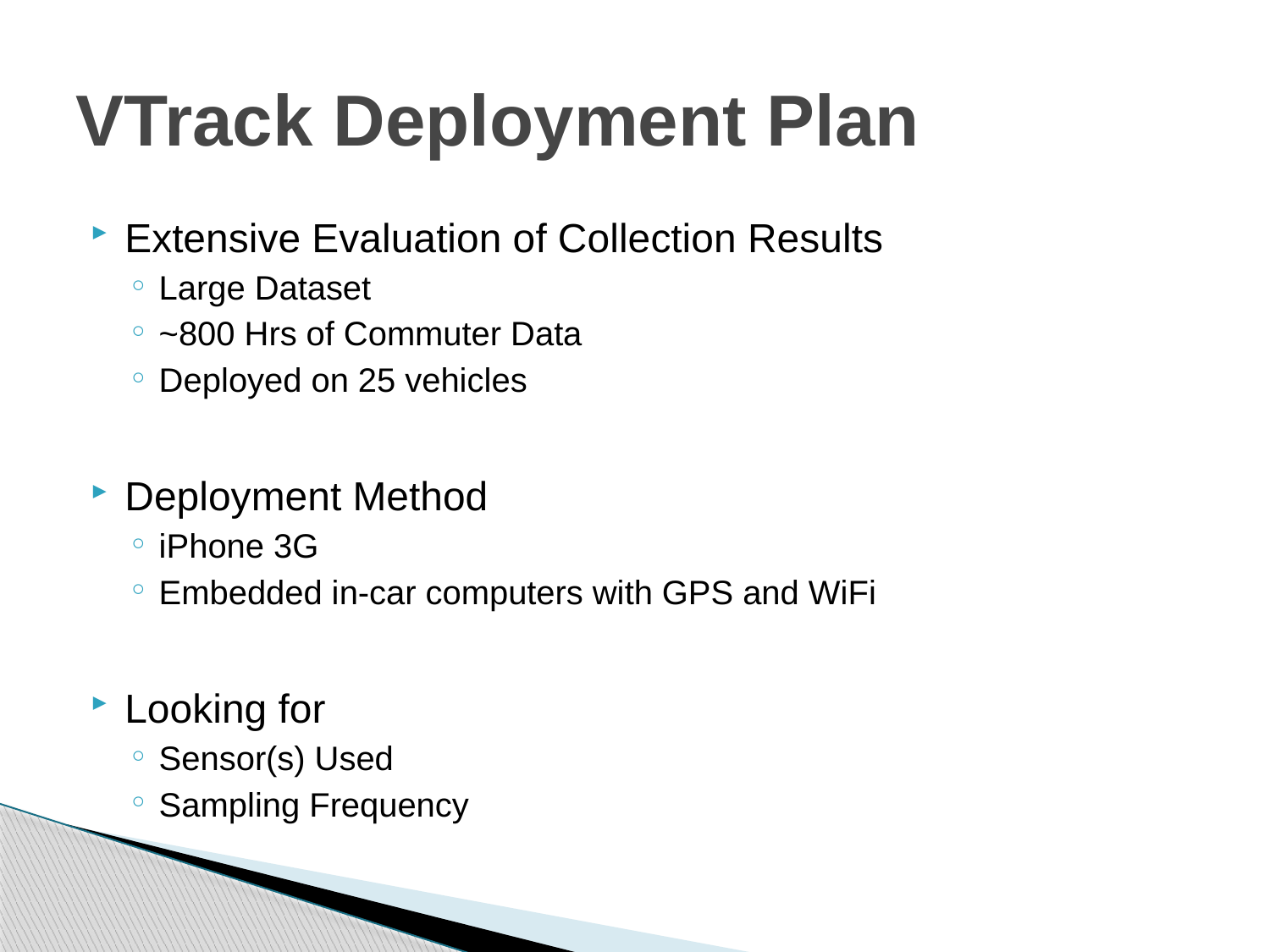

# VTrack Deployment Plan
Extensive Evaluation of Collection Results
Large Dataset
~800 Hrs of Commuter Data
Deployed on 25 vehicles

Deployment Method
iPhone 3G
Embedded in-car computers with GPS and WiFi

Looking for
Sensor(s) Used
Sampling Frequency